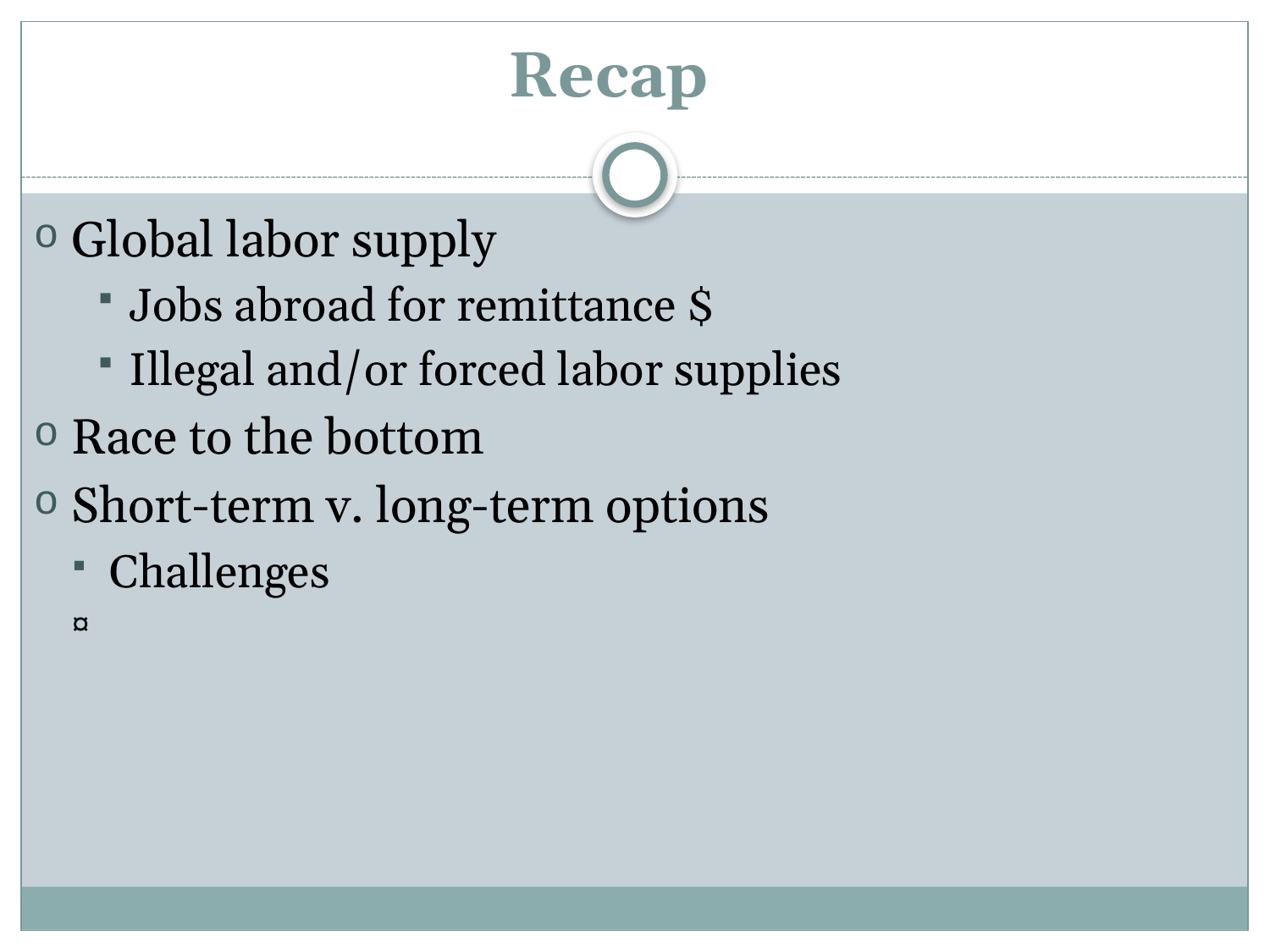

# Recap
Global labor supply
Jobs abroad for remittance $
Illegal and/or forced labor supplies
Race to the bottom
Short-term v. long-term options
Challenges
¤